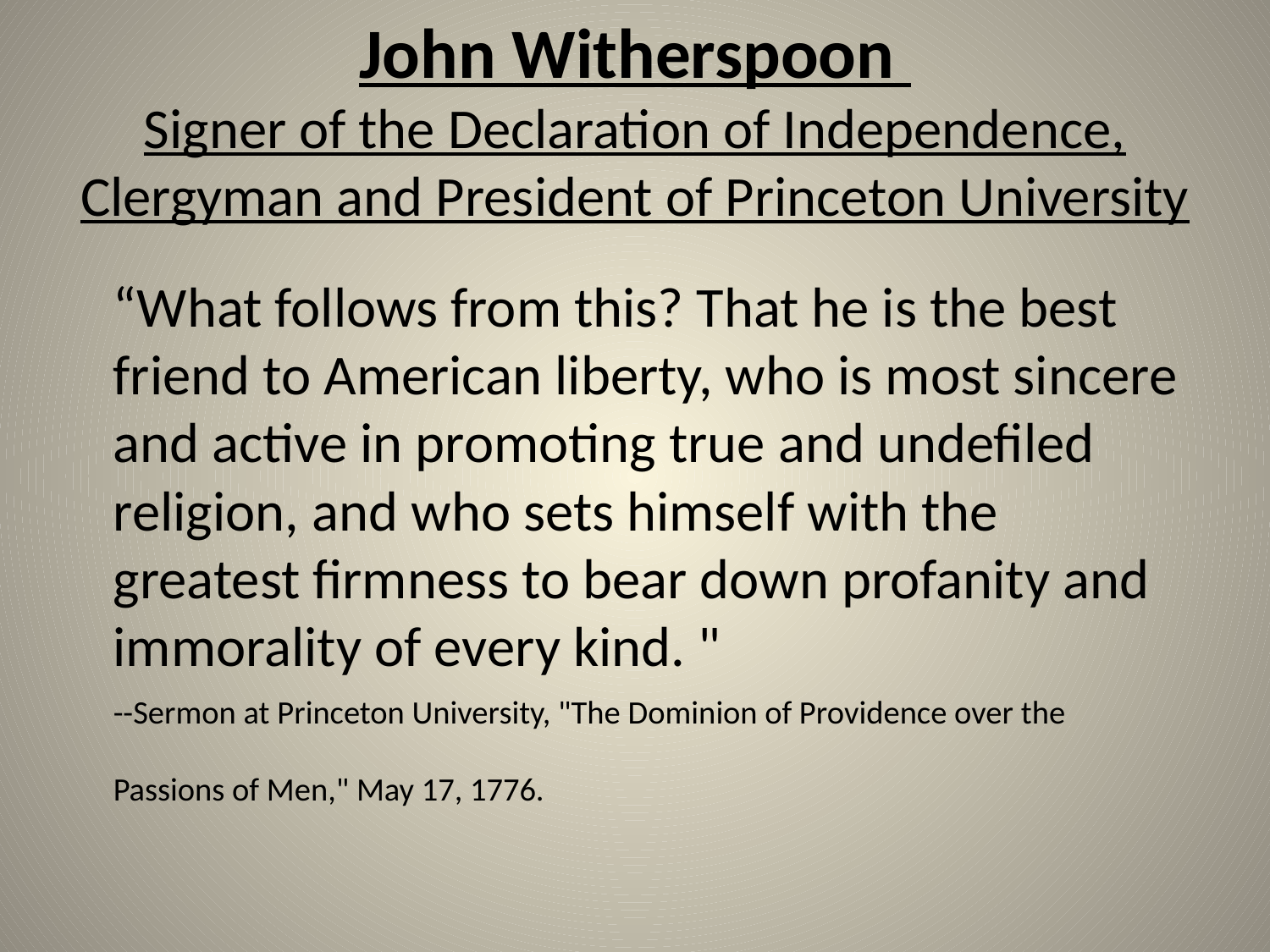

# John Witherspoon Signer of the Declaration of Independence, Clergyman and President of Princeton University
	“What follows from this? That he is the best friend to American liberty, who is most sincere and active in promoting true and undefiled religion, and who sets himself with the greatest firmness to bear down profanity and immorality of every kind. "
--Sermon at Princeton University, "The Dominion of Providence over the Passions of Men," May 17, 1776.